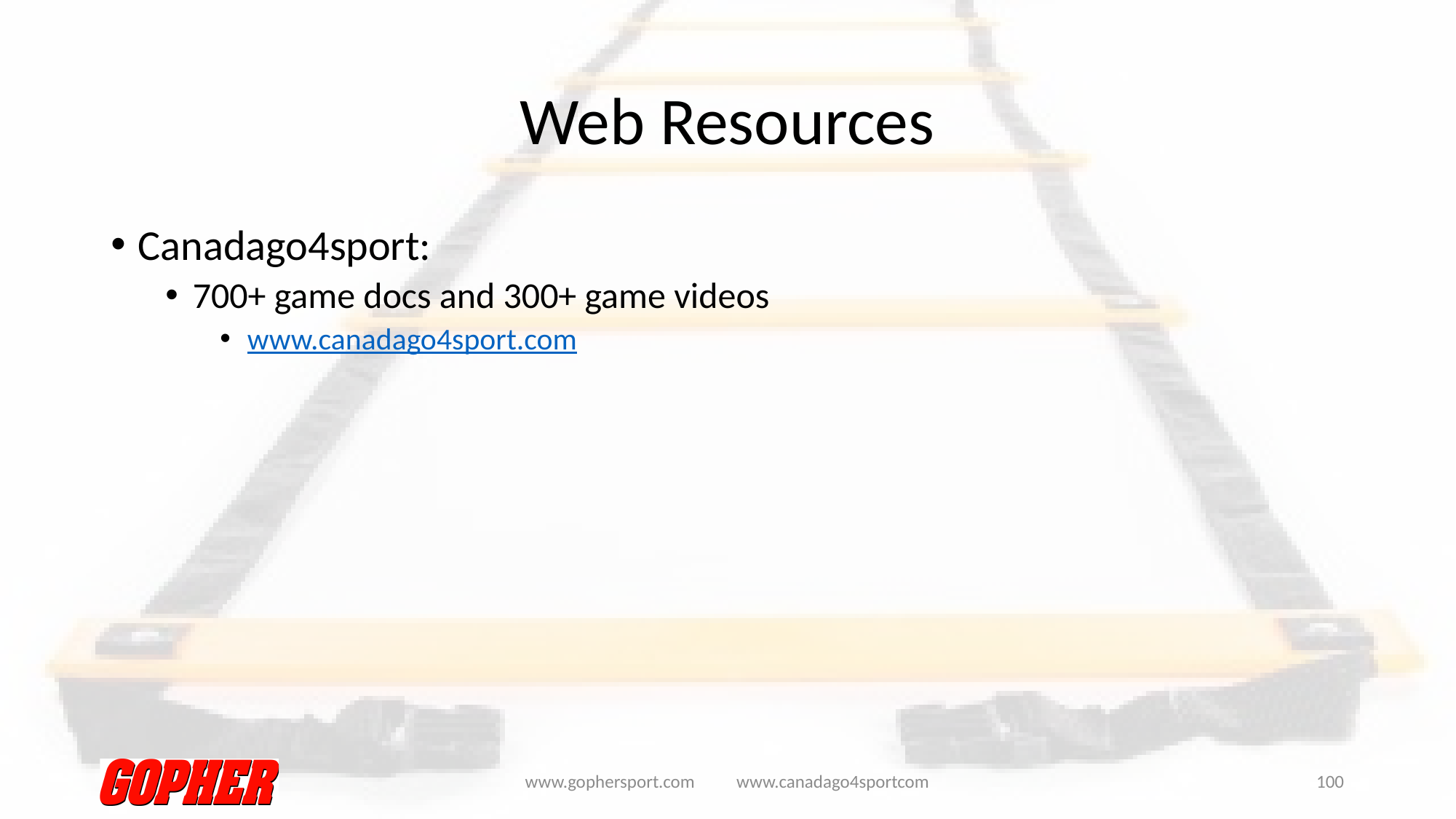

# Web Resources
Canadago4sport:
700+ game docs and 300+ game videos
www.canadago4sport.com

www.gophersport.com          www.canadago4sportcom
100